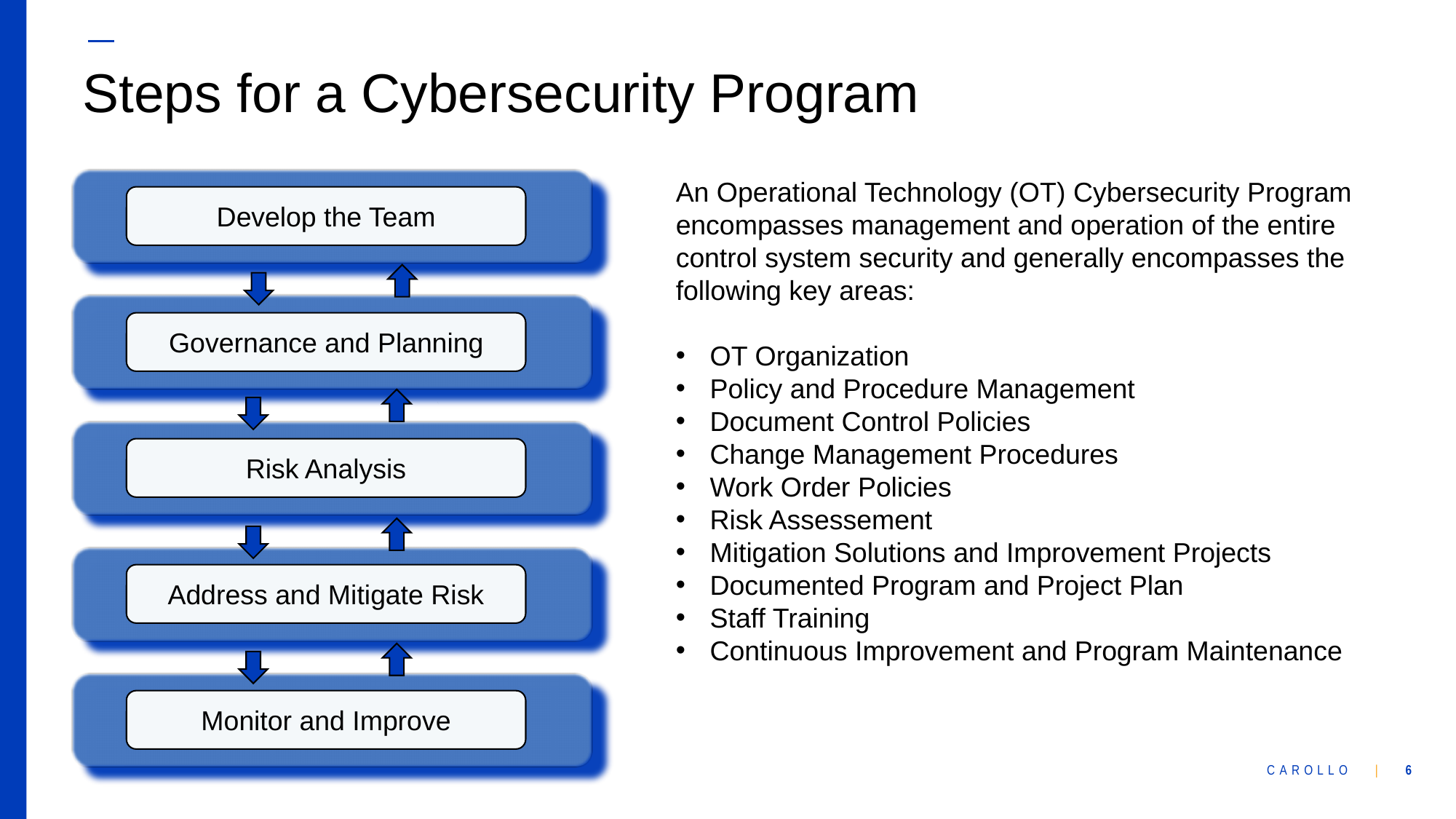

Steps for a Cybersecurity Program

Develop the Team

Governance and Planning

Risk Analysis

Address and Mitigate Risk

Monitor and Improve
An Operational Technology (OT) Cybersecurity Program encompasses management and operation of the entire control system security and generally encompasses the following key areas:

OT Organization
Policy and Procedure Management
Document Control Policies
Change Management Procedures
Work Order Policies
Risk Assessement
Mitigation Solutions and Improvement Projects
Documented Program and Project Plan
Staff Training
Continuous Improvement and Program Maintenance